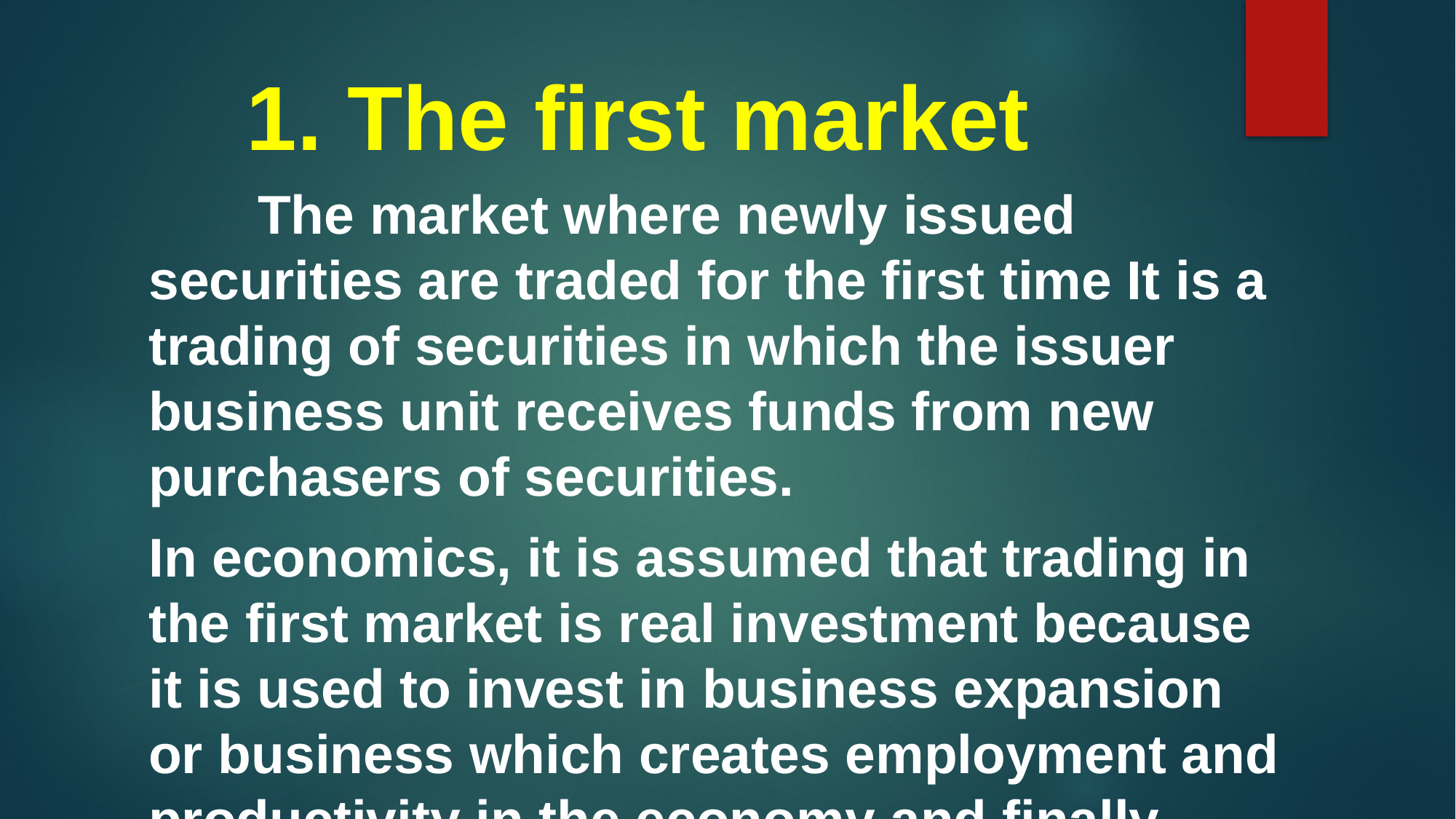

# 1. The first market
	The market where newly issued securities are traded for the first time It is a trading of securities in which the issuer business unit receives funds from new purchasers of securities.
In economics, it is assumed that trading in the first market is real investment because it is used to invest in business expansion or business which creates employment and productivity in the economy and finally make the economy grow